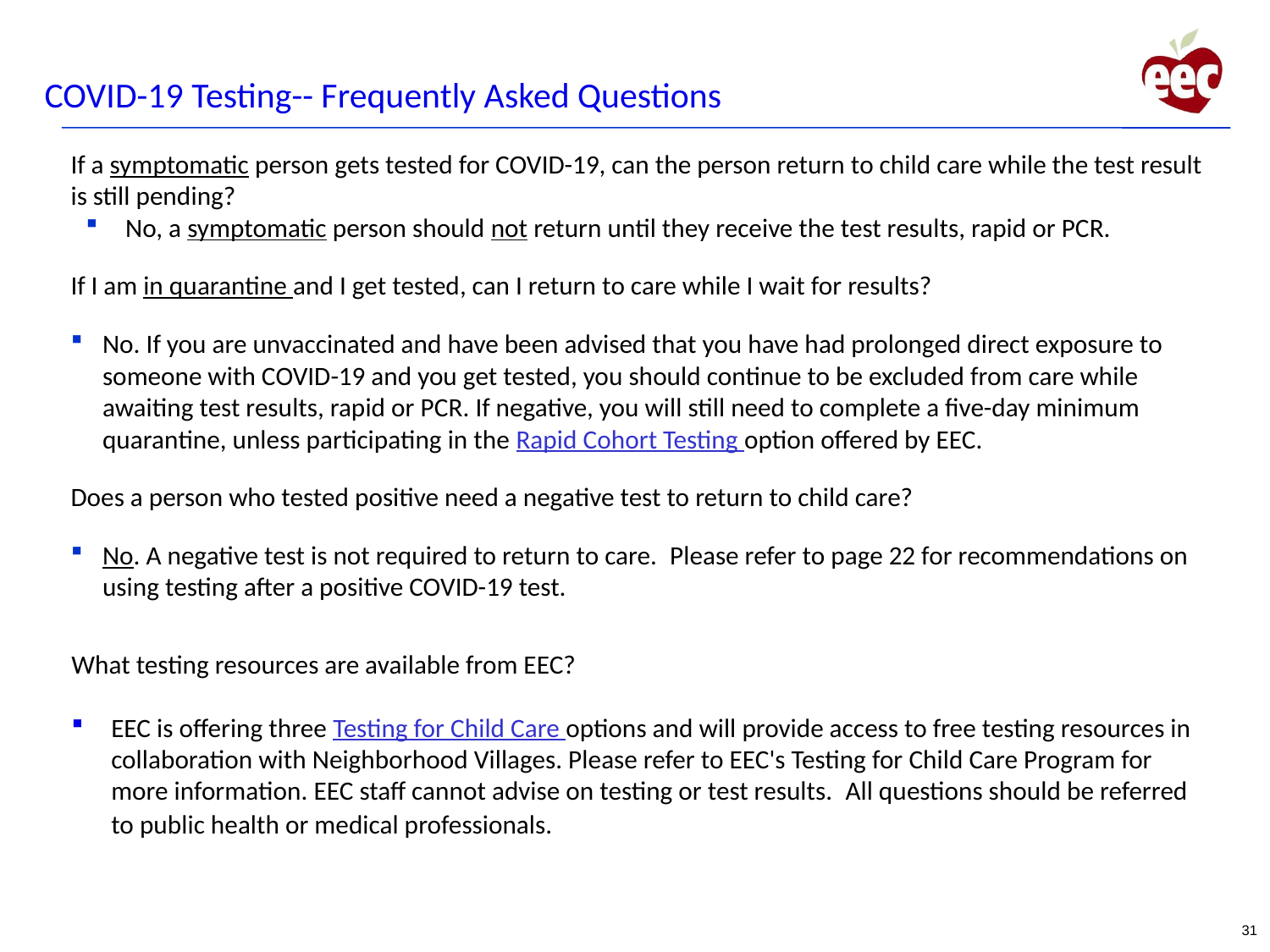

# COVID-19 Testing-- Frequently Asked Questions
If a symptomatic person gets tested for COVID-19, can the person return to child care while the test result is still pending?
No, a symptomatic person should not return until they receive the test results, rapid or PCR.
If I am in quarantine and I get tested, can I return to care while I wait for results?
No. If you are unvaccinated and have been advised that you have had prolonged direct exposure to someone with COVID-19 and you get tested, you should continue to be excluded from care while awaiting test results, rapid or PCR. If negative, you will still need to complete a five-day minimum quarantine, unless participating in the Rapid Cohort Testing option offered by EEC.
Does a person who tested positive need a negative test to return to child care?
No. A negative test is not required to return to care.  Please refer to page 22 for recommendations on using testing after a positive COVID-19 test.
What testing resources are available from EEC?

EEC is offering three Testing for Child Care options and will provide access to free testing resources in collaboration with Neighborhood Villages. Please refer to EEC's Testing for Child Care Program for more information. EEC staff cannot advise on testing or test results.  All questions should be referred to public health or medical professionals.
31